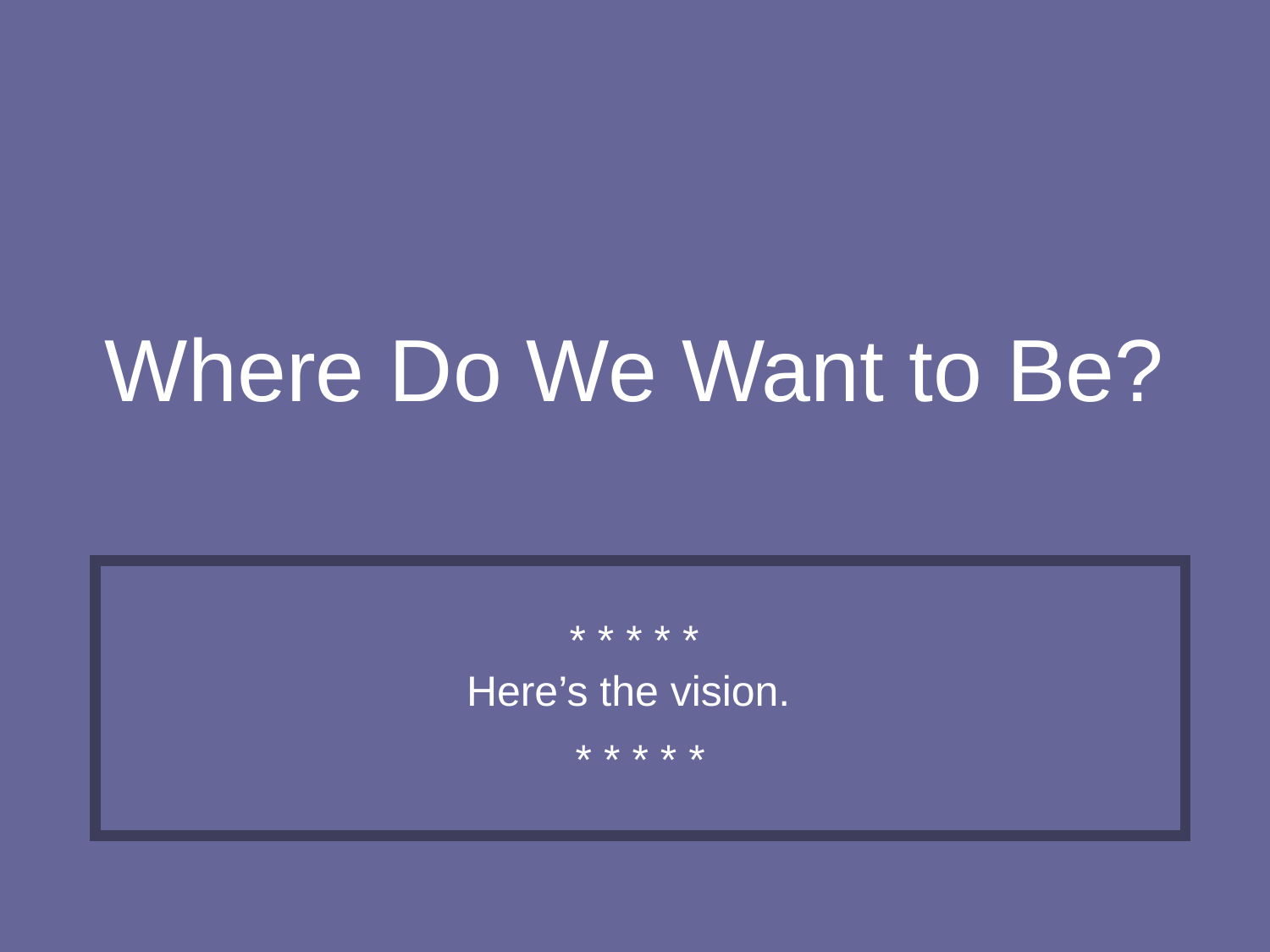

# Where Do We Want to Be?
* * * * *
Here’s the vision.
* * * * *